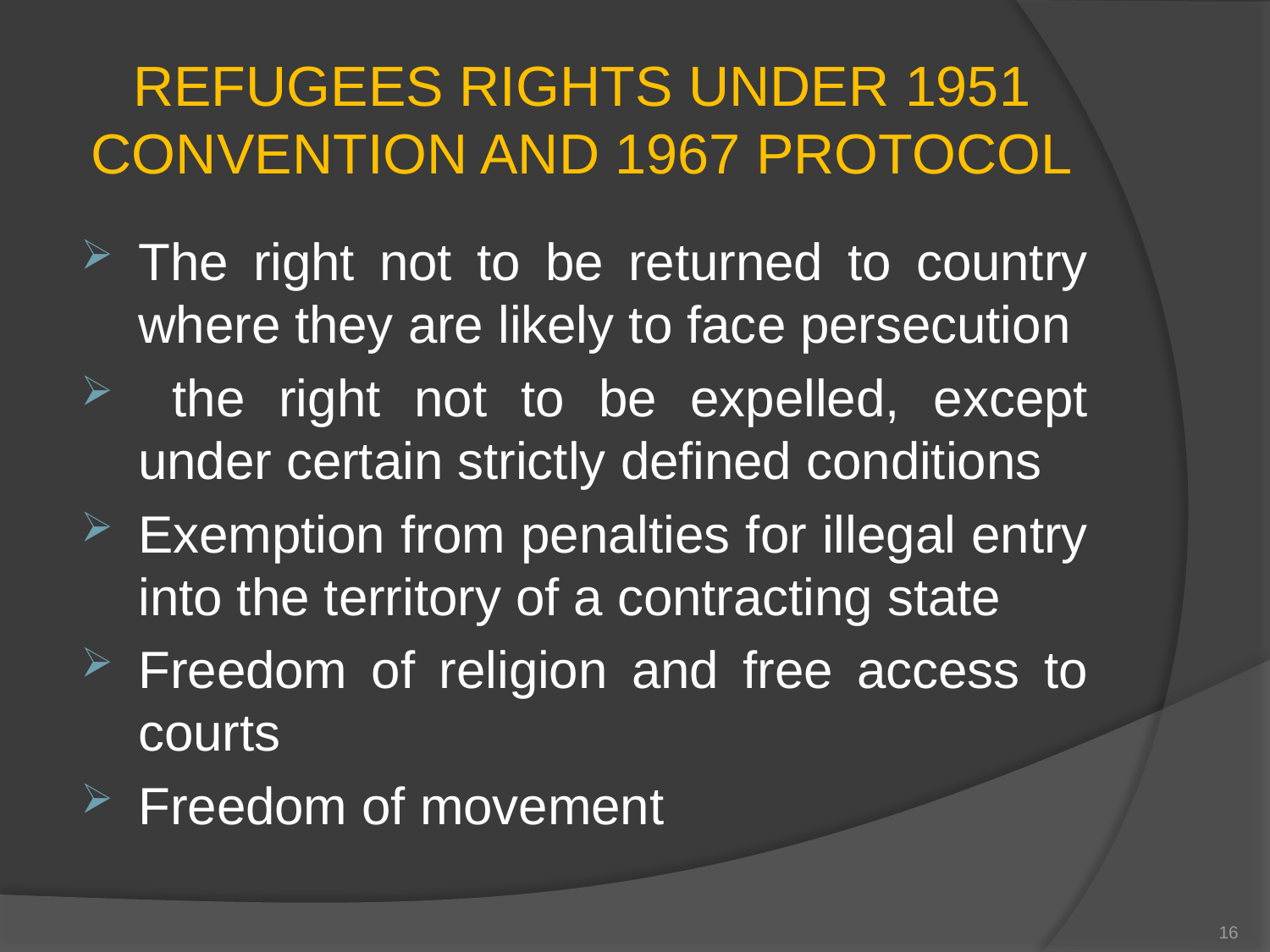

# REFUGEES RIGHTS UNDER 1951 CONVENTION AND 1967 PROTOCOL
The right not to be returned to country where they are likely to face persecution
 the right not to be expelled, except under certain strictly defined conditions
Exemption from penalties for illegal entry into the territory of a contracting state
Freedom of religion and free access to courts
Freedom of movement
16